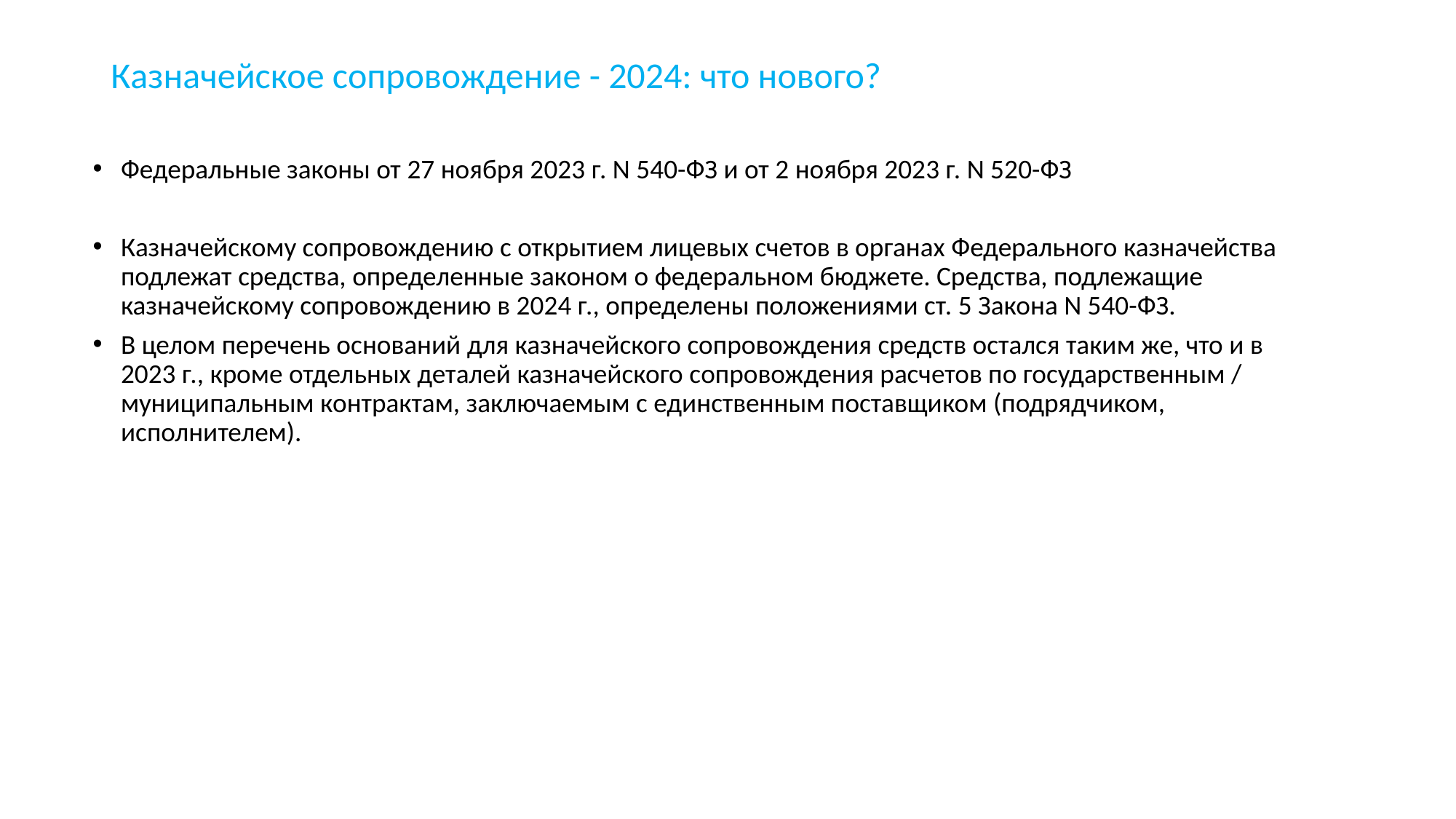

# Казначейское сопровождение - 2024: что нового?
Федеральные законы от 27 ноября 2023 г. N 540-ФЗ и от 2 ноября 2023 г. N 520-ФЗ

Казначейскому сопровождению с открытием лицевых счетов в органах Федерального казначейства подлежат средства, определенные законом о федеральном бюджете. Средства, подлежащие казначейскому сопровождению в 2024 г., определены положениями ст. 5 Закона N 540-ФЗ.
В целом перечень оснований для казначейского сопровождения средств остался таким же, что и в 2023 г., кроме отдельных деталей казначейского сопровождения расчетов по государственным / муниципальным контрактам, заключаемым с единственным поставщиком (подрядчиком, исполнителем).